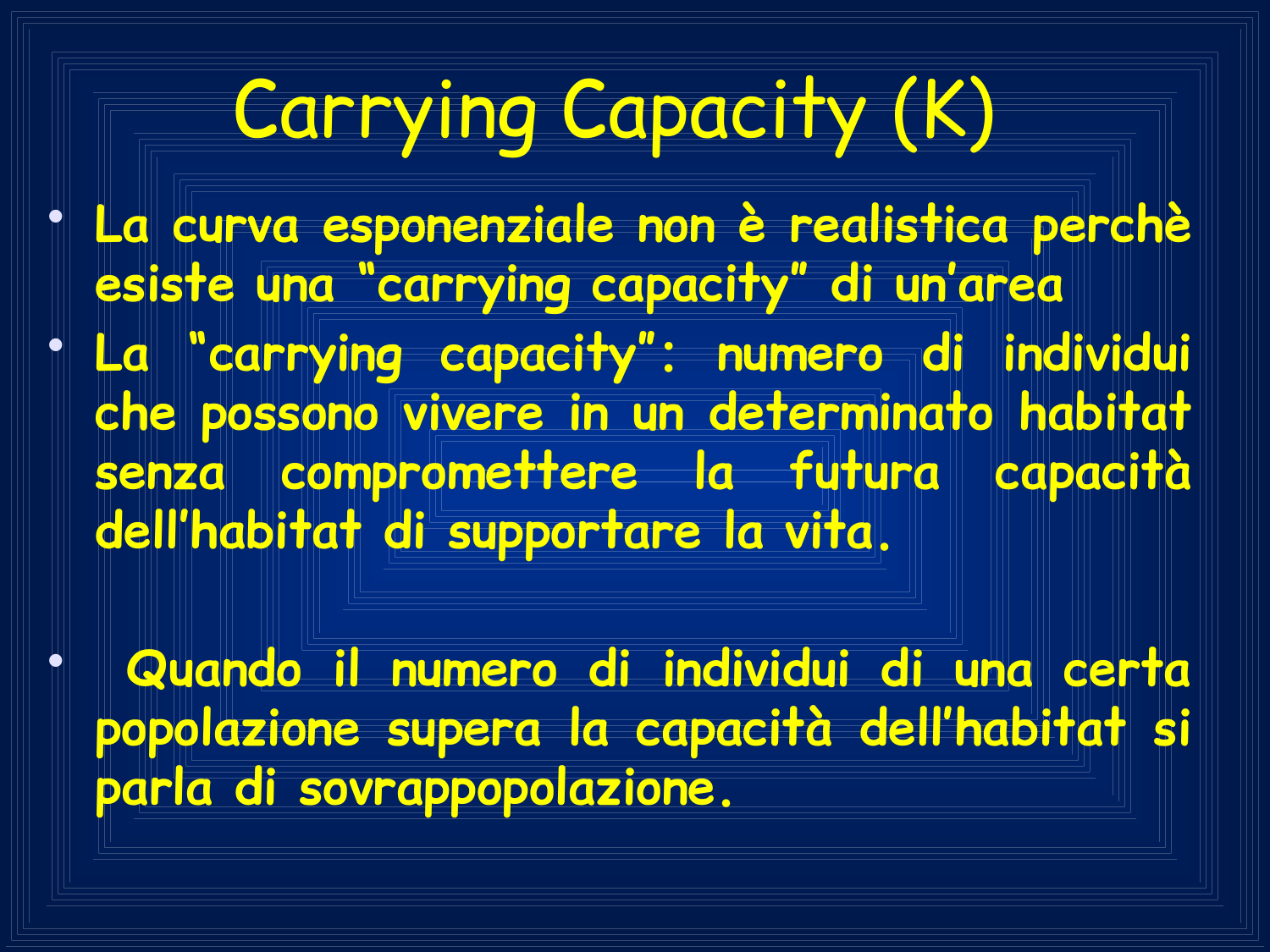

# Carrying Capacity (K)
La curva esponenziale non è realistica perchè esiste una “carrying capacity” di un’area
La “carrying capacity”: numero di individui che possono vivere in un determinato habitat senza compromettere la futura capacità dell’habitat di supportare la vita.

 Quando il numero di individui di una certa popolazione supera la capacità dell’habitat si parla di sovrappopolazione.